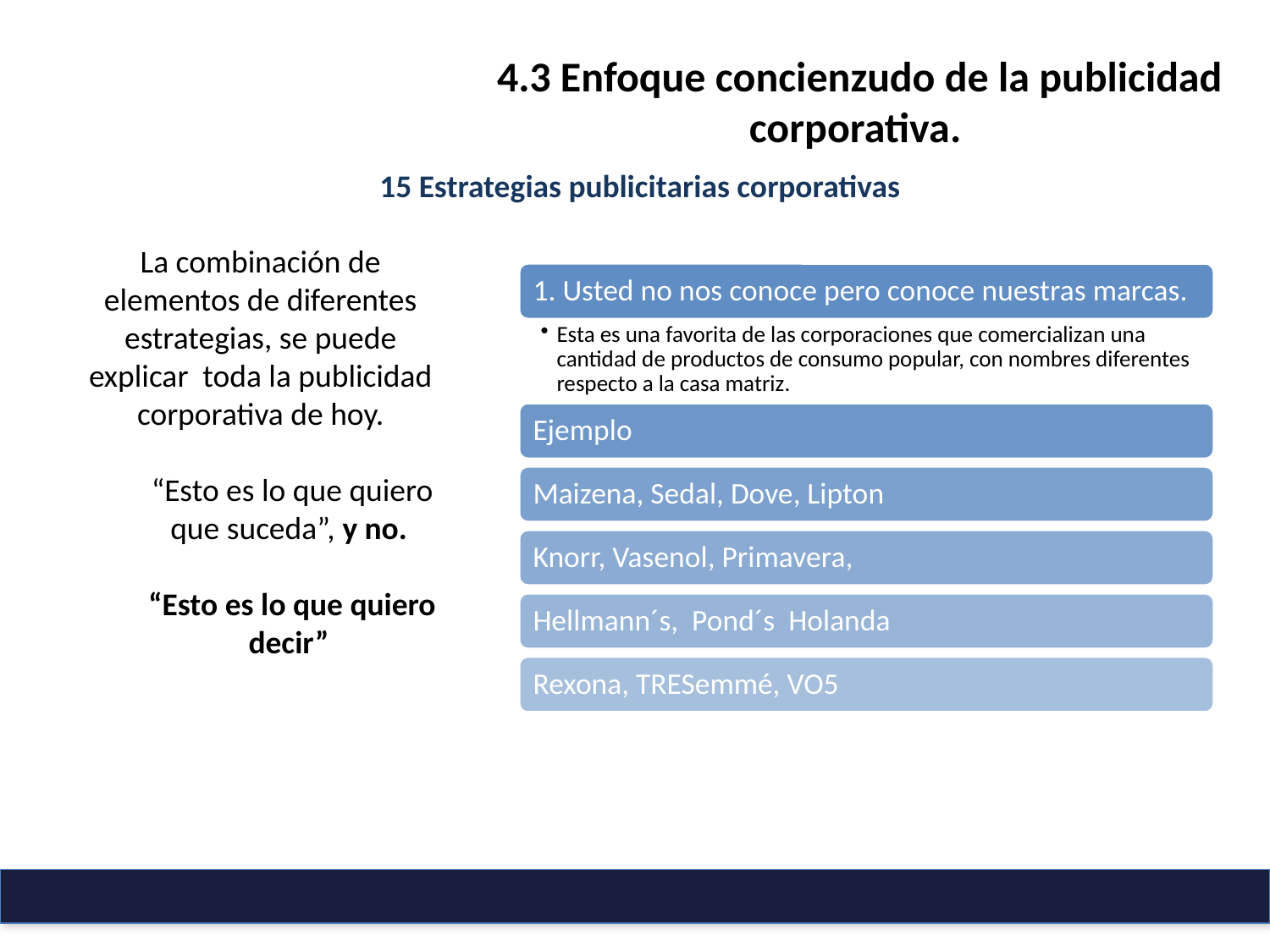

4.3 Enfoque concienzudo de la publicidad corporativa.
15 Estrategias publicitarias corporativas
1. Usted no nos conoce pero conoce nuestras marcas.
Esta es una favorita de las corporaciones que comercializan una cantidad de productos de consumo popular, con nombres diferentes respecto a la casa matriz.
Ejemplo
Maizena, Sedal, Dove, Lipton
Knorr, Vasenol, Primavera,
Hellmann´s,  Pond´s  Holanda
Rexona, TRESemmé, VO5
La combinación de elementos de diferentes estrategias, se puede explicar  toda la publicidad corporativa de hoy.

“Esto es lo que quiero que suceda”, y no.

“Esto es lo que quiero decir”